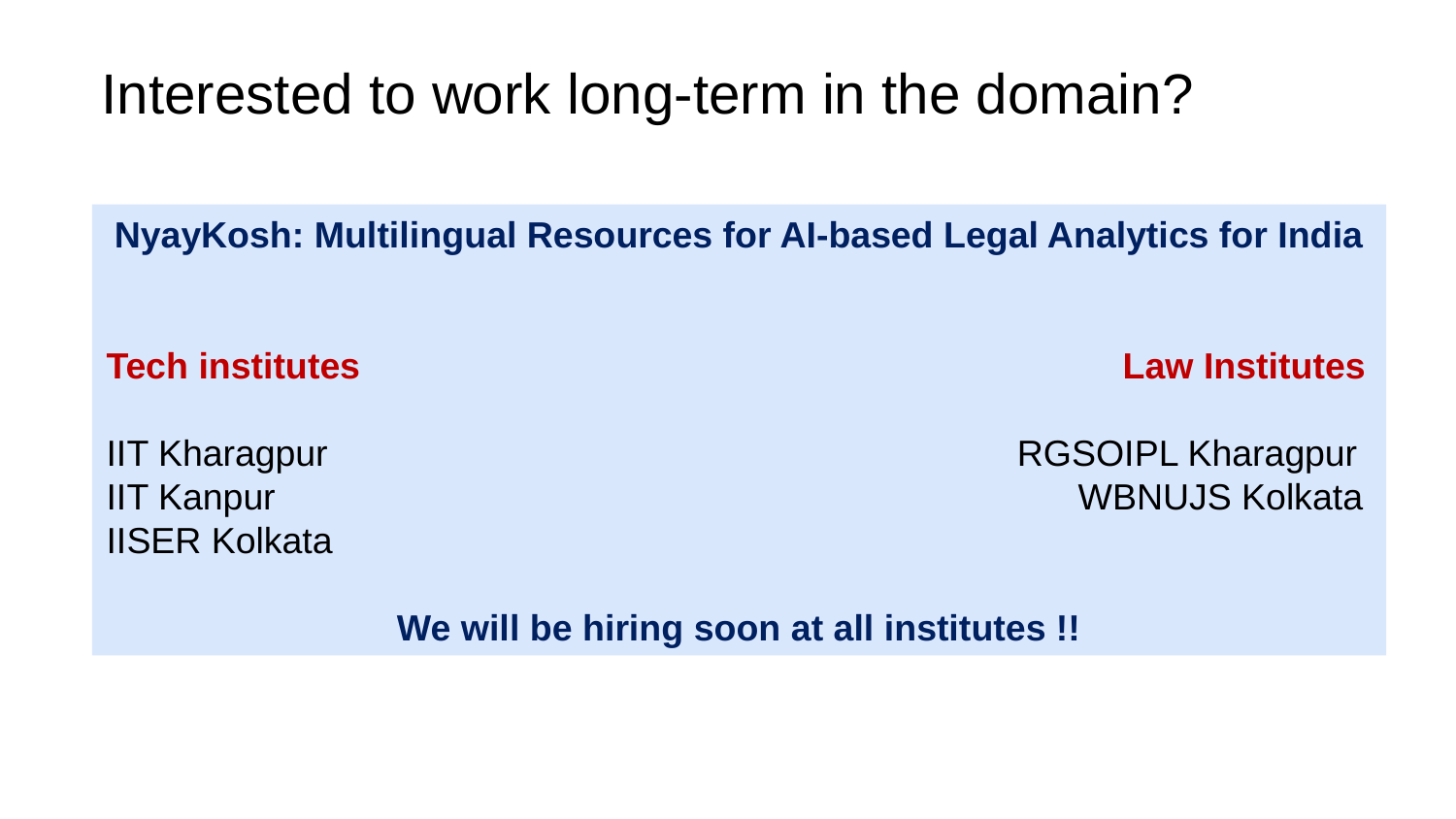

# Interested to work long-term in the domain?
NyayKosh: Multilingual Resources for AI-based Legal Analytics for India

Tech institutes       				              Law Institutes

IIT Kharagpur 				                  RGSOIPL Kharagpur
IIT Kanpur       				                        WBNUJS Kolkata
IISER Kolkata

We will be hiring soon at all institutes !!